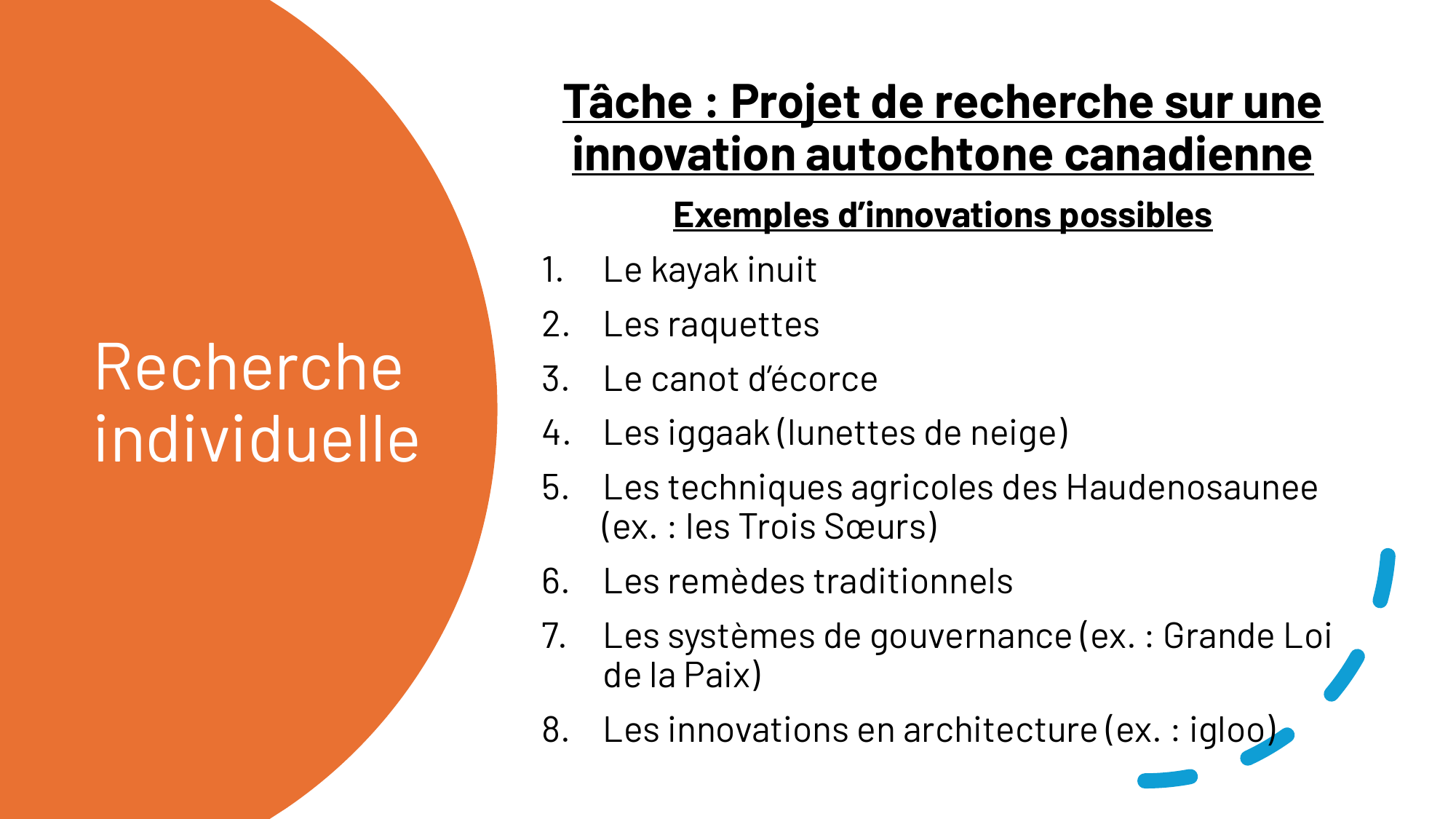

Tâche : Projet de recherche sur une innovation autochtone canadienne
Exemples d’innovations possibles
Le kayak inuit
Les raquettes
Le canot d’écorce
Les iggaak (lunettes de neige)
Les techniques agricoles des Haudenosaunee (ex. : les Trois Sœurs)
Les remèdes traditionnels
Les systèmes de gouvernance (ex. : Grande Loi de la Paix)
Les innovations en architecture (ex. : igloo)

# Recherche individuelle